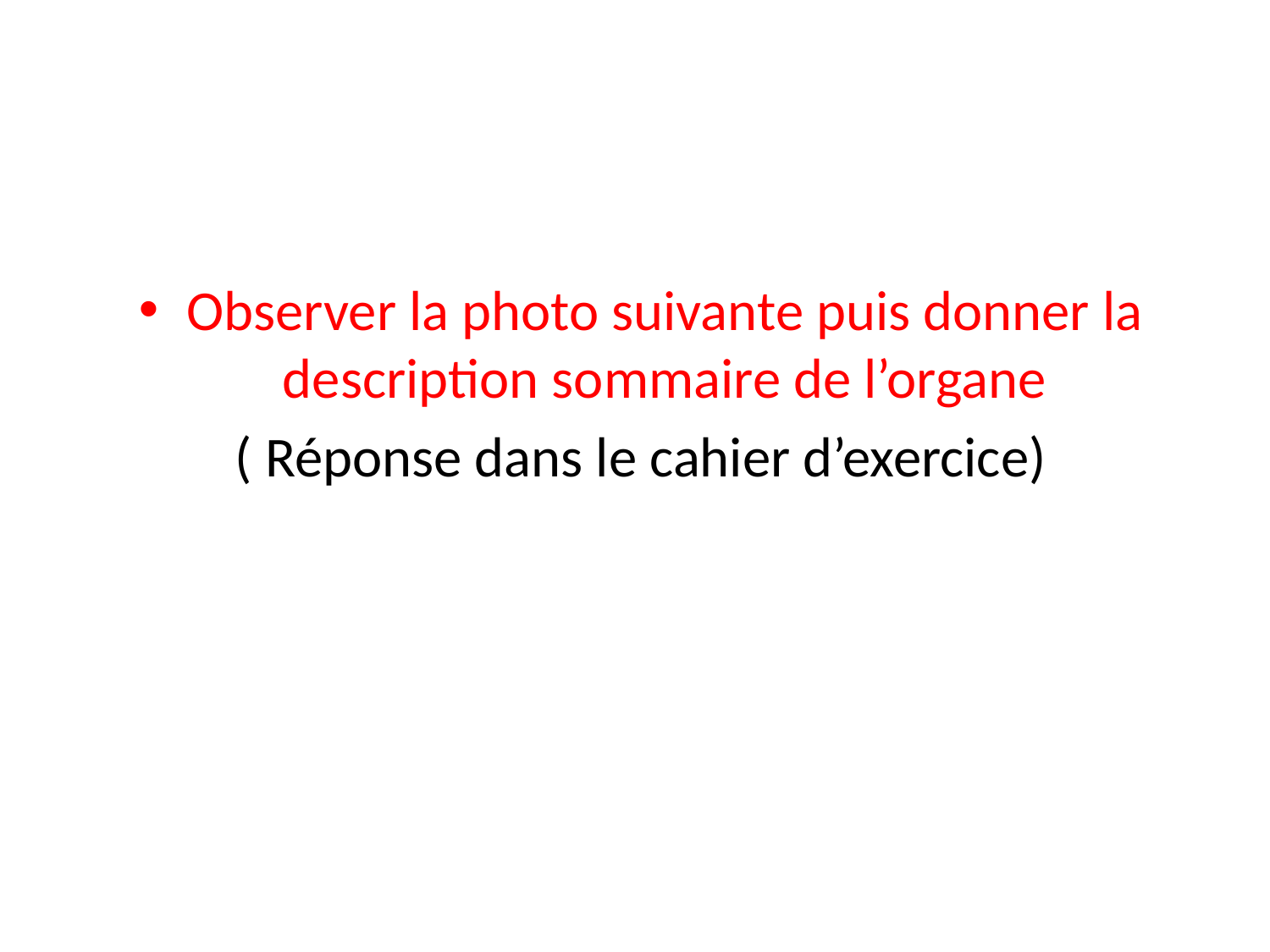

Observer la photo suivante puis donner la description sommaire de l’organe
( Réponse dans le cahier d’exercice)